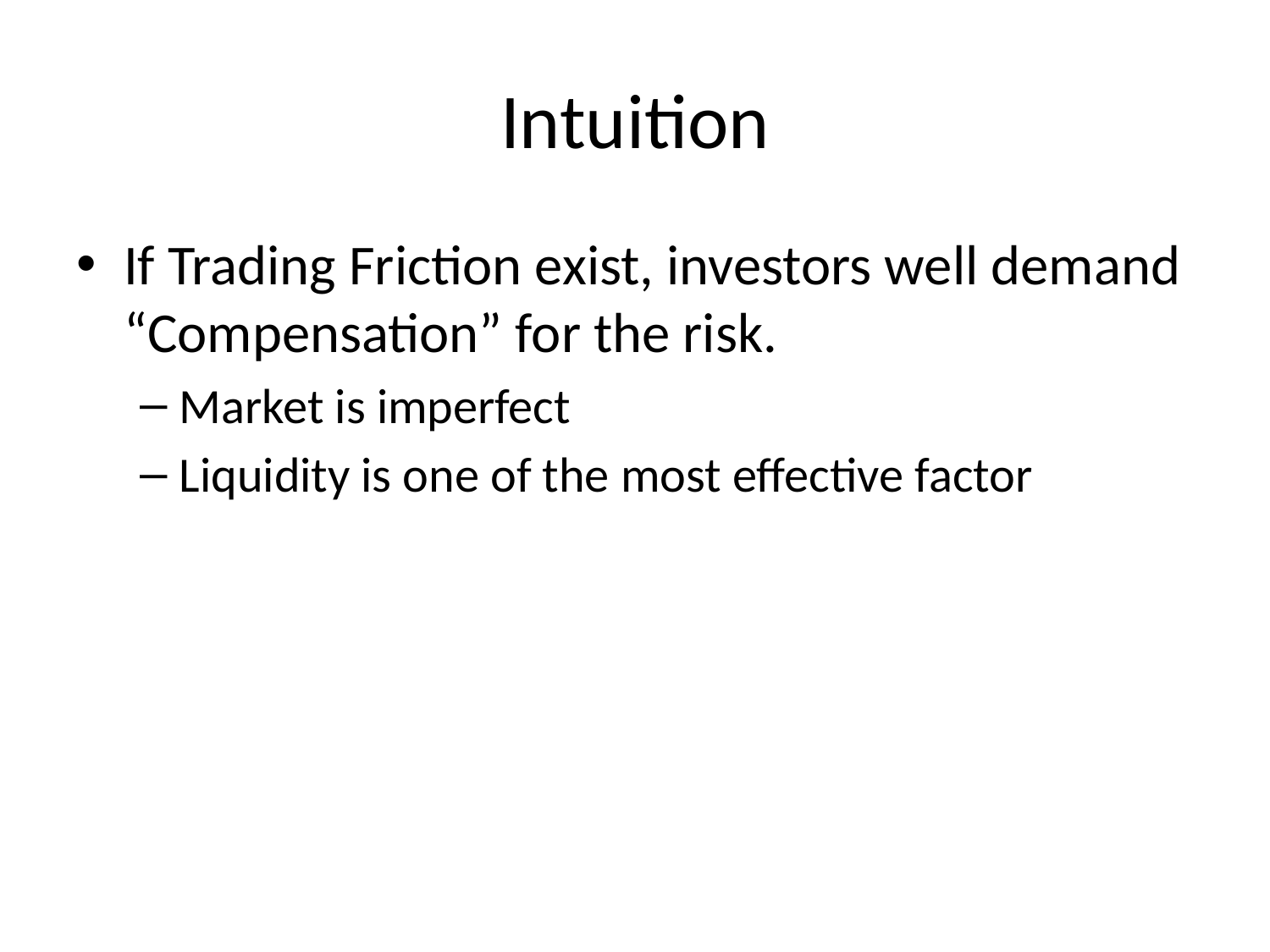

# Intuition
If Trading Friction exist, investors well demand “Compensation” for the risk.
Market is imperfect
Liquidity is one of the most effective factor